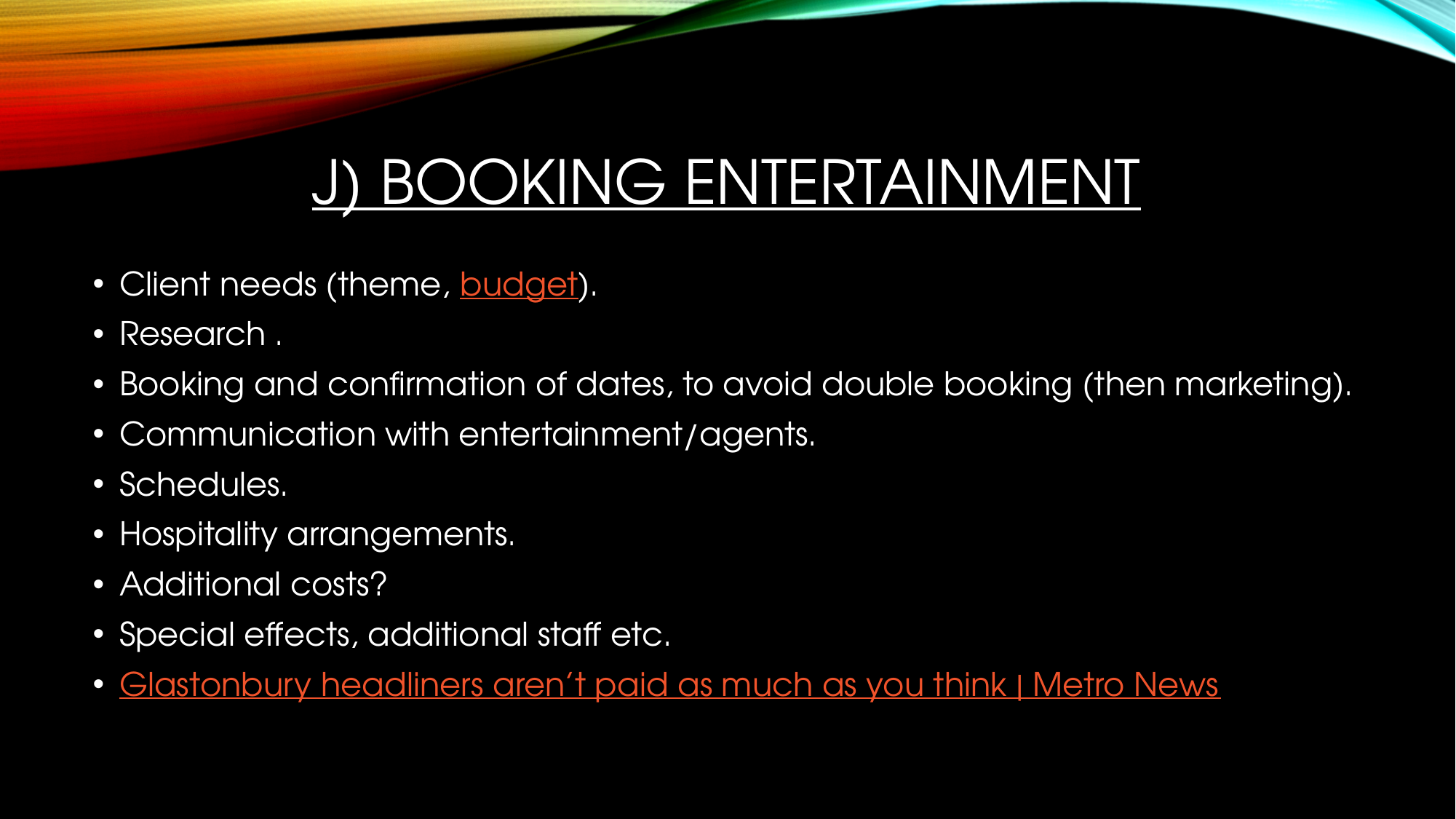

# J) BOOKING ENTERTAINMENT
Client needs (theme, budget).
Research .
Booking and confirmation of dates, to avoid double booking (then marketing).
Communication with entertainment/agents.
Schedules.
Hospitality arrangements.
Additional costs?
Special effects, additional staff etc.
Glastonbury headliners aren’t paid as much as you think | Metro News